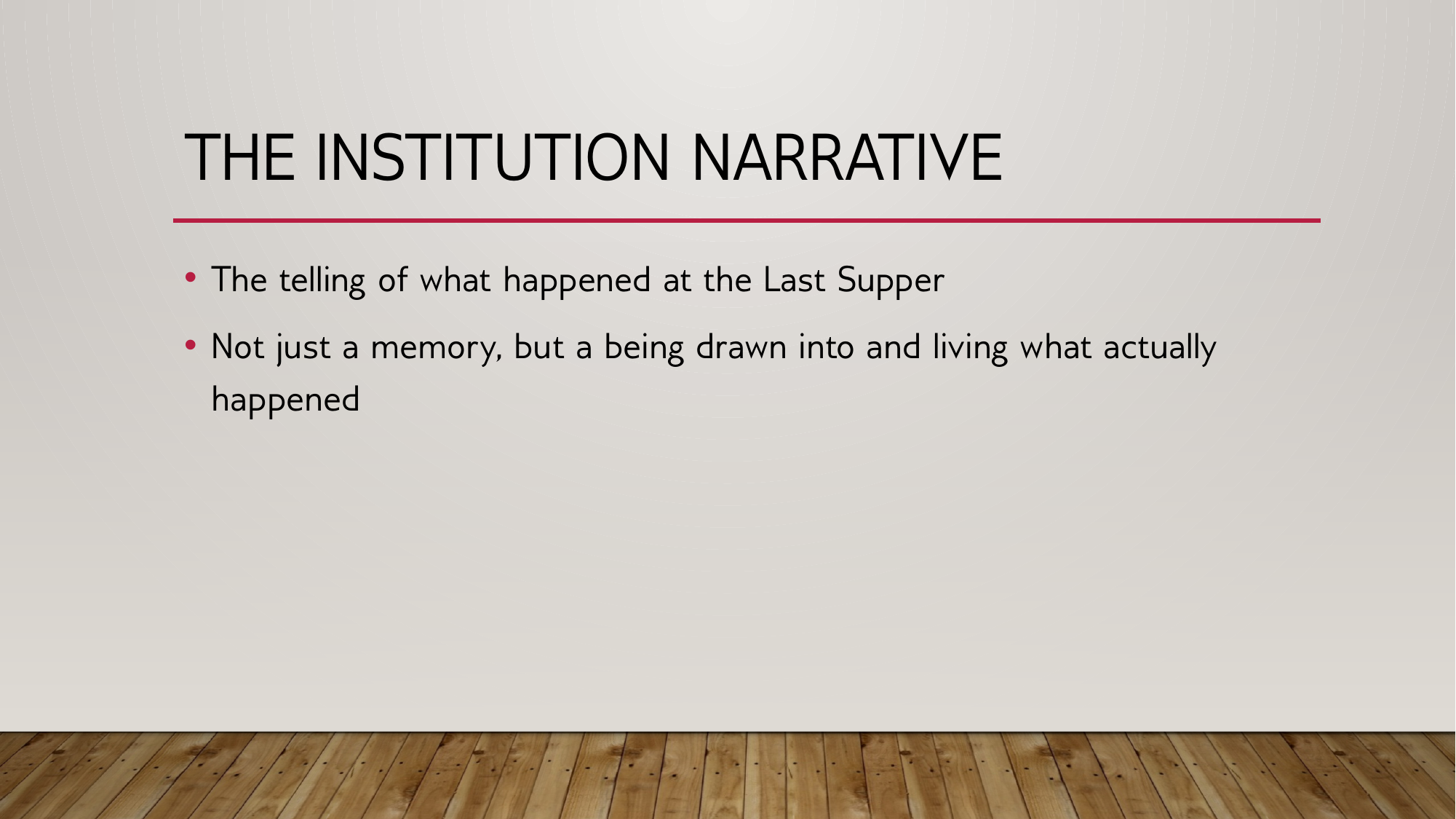

# The institution narrative
The telling of what happened at the Last Supper
Not just a memory, but a being drawn into and living what actually happened